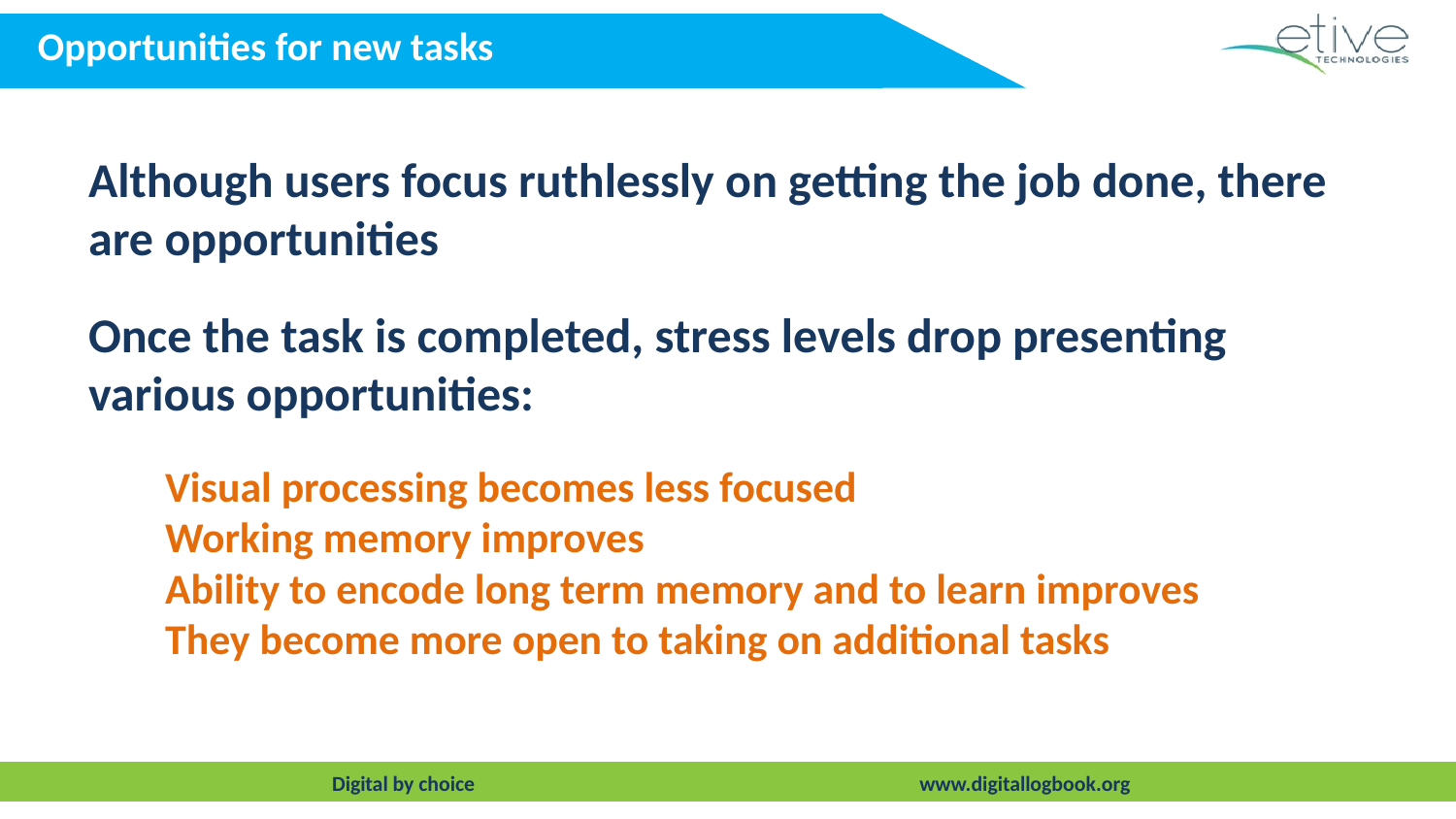

Opportunities for new tasks
Although users focus ruthlessly on getting the job done, there are opportunities

Once the task is completed, stress levels drop presenting various opportunities:

Visual processing becomes less focused
Working memory improves
Ability to encode long term memory and to learn improves
They become more open to taking on additional tasks

Digital by choice                                                                                            www.digitallogbook.org